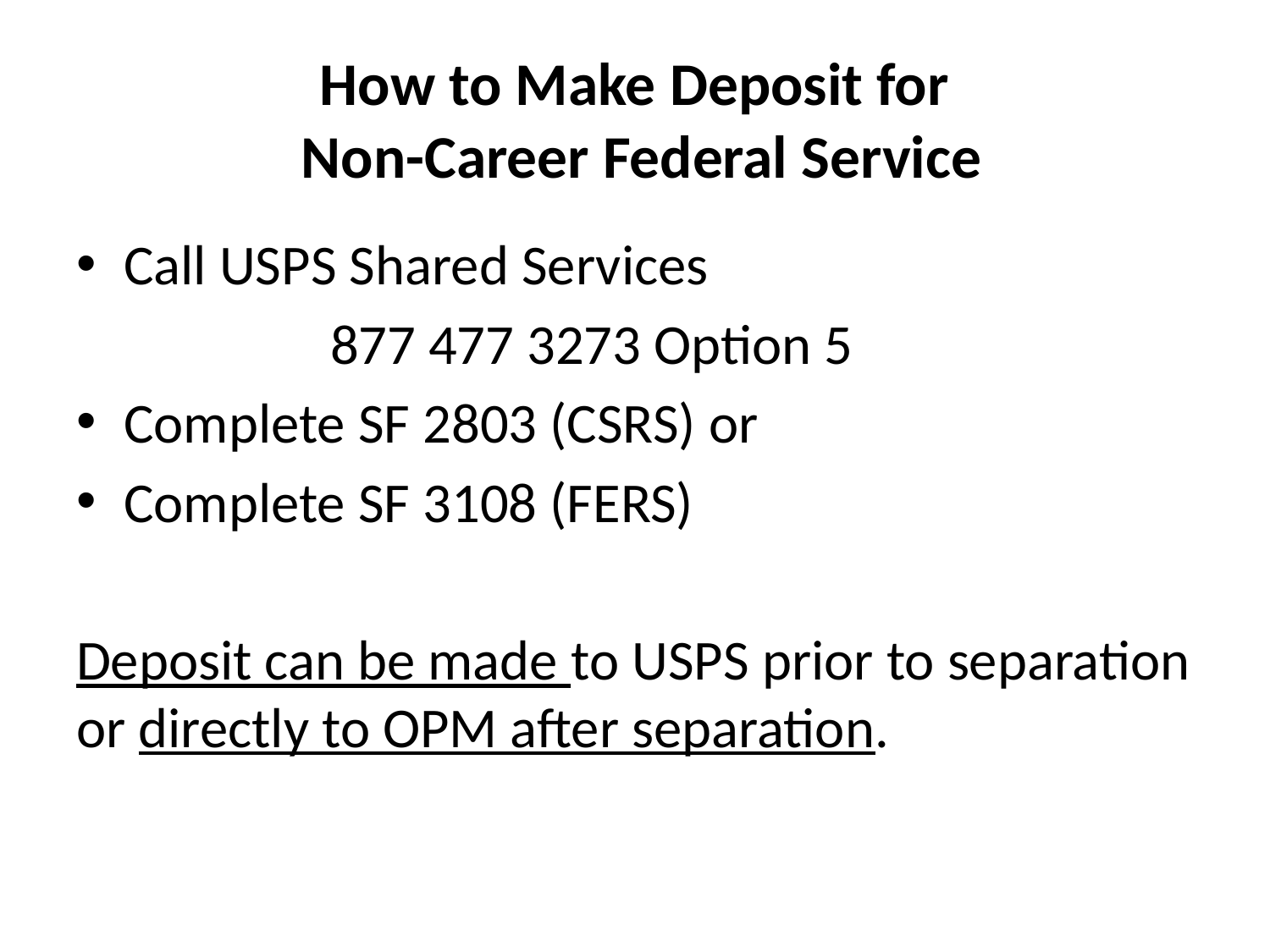

# How to Make Deposit for Non-Career Federal Service
Call USPS Shared Services
		877 477 3273 Option 5
Complete SF 2803 (CSRS) or
Complete SF 3108 (FERS)

Deposit can be made to USPS prior to separation or directly to OPM after separation.
25